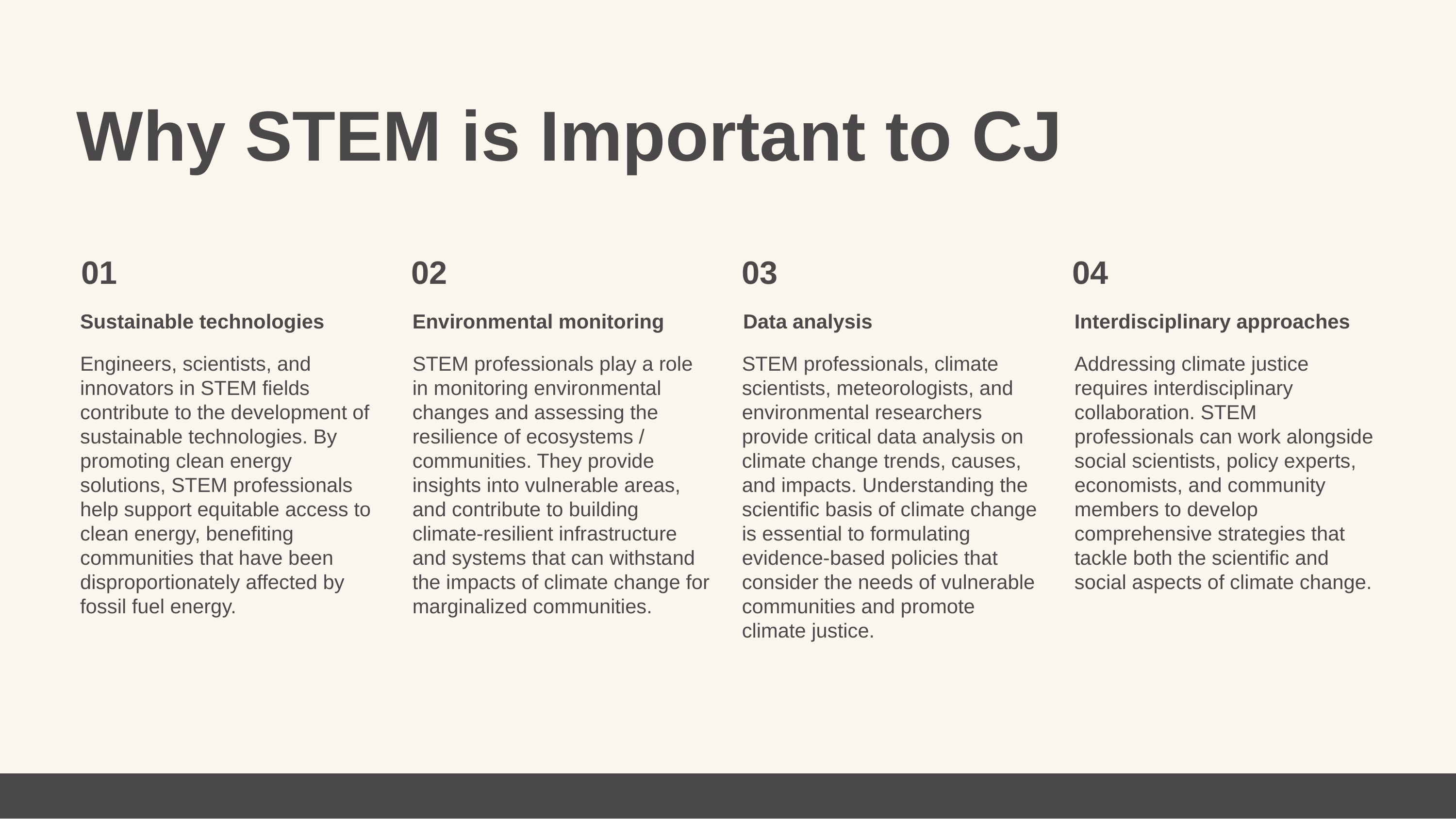

Why STEM is Important to CJ
01
02
03
04
Sustainable technologies
Environmental monitoring
Data analysis
Interdisciplinary approaches
Engineers, scientists, and innovators in STEM fields contribute to the development of sustainable technologies. By promoting clean energy solutions, STEM professionals help support equitable access to clean energy, benefiting communities that have been disproportionately affected by fossil fuel energy.
STEM professionals play a role in monitoring environmental changes and assessing the resilience of ecosystems / communities. They provide insights into vulnerable areas, and contribute to building climate-resilient infrastructure and systems that can withstand the impacts of climate change for marginalized communities.
STEM professionals, climate scientists, meteorologists, and environmental researchers provide critical data analysis on climate change trends, causes, and impacts. Understanding the scientific basis of climate change is essential to formulating evidence-based policies that consider the needs of vulnerable communities and promote climate justice.
Addressing climate justice requires interdisciplinary collaboration. STEM professionals can work alongside social scientists, policy experts, economists, and community members to develop comprehensive strategies that tackle both the scientific and social aspects of climate change.